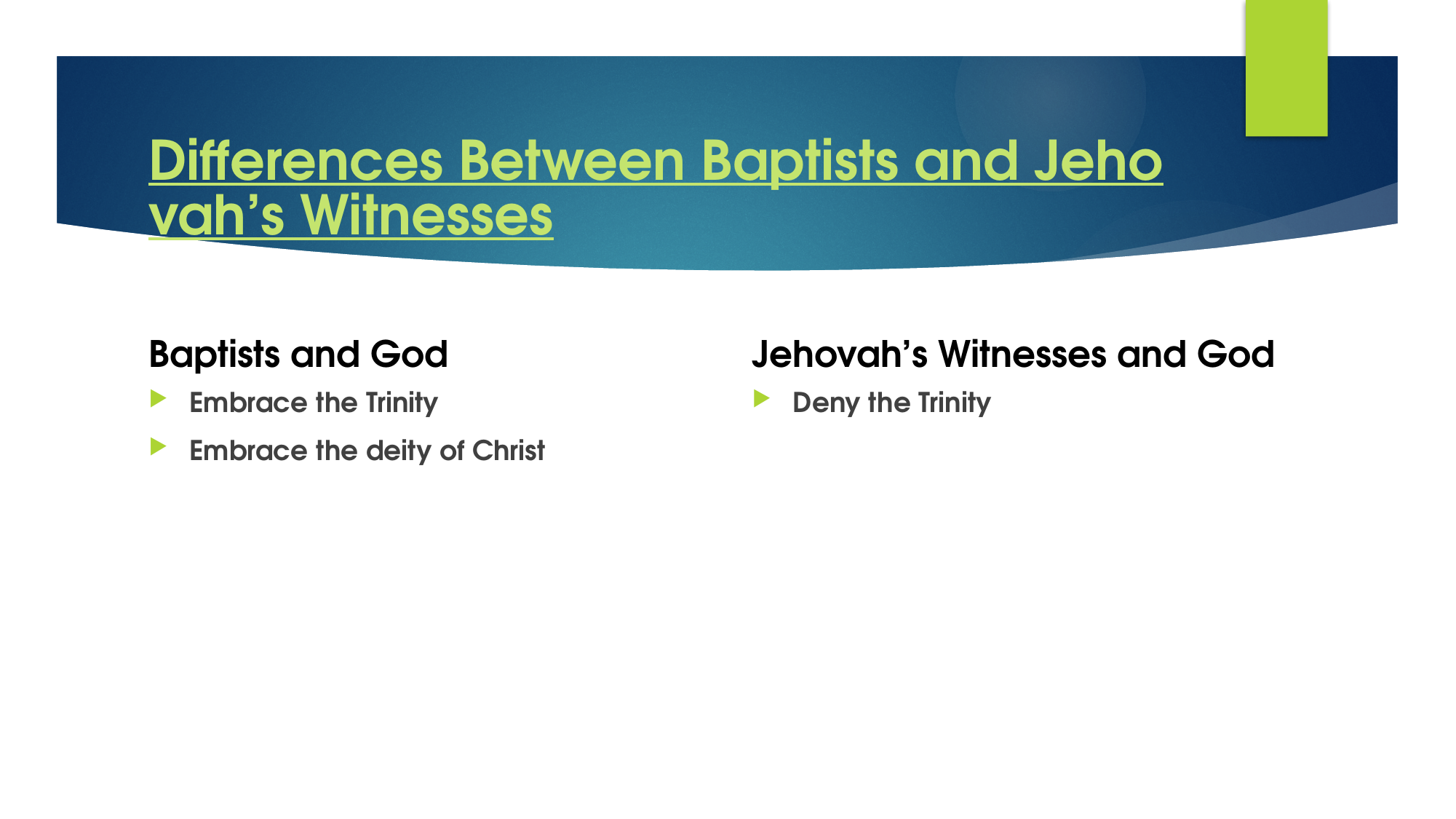

# Differences Between Baptists and Jehovah’s Witnesses
Baptists and God
Jehovah’s Witnesses and God
Embrace the Trinity
Embrace the deity of Christ
Deny the Trinity